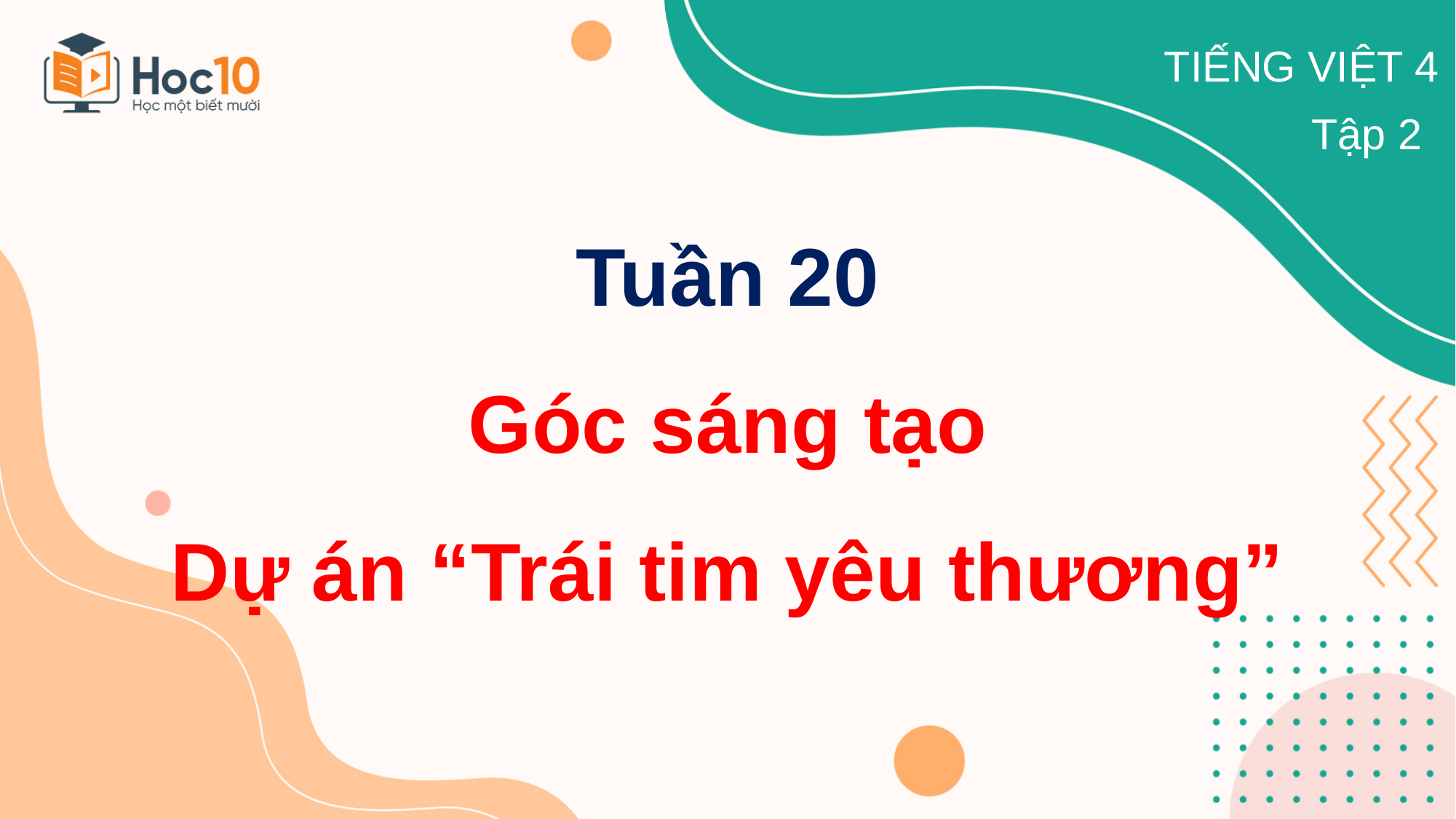

# TIẾNG VIỆT 4 Tập 2
Tuần 20
Góc sáng tạo
Dự án “Trái tim yêu thương”